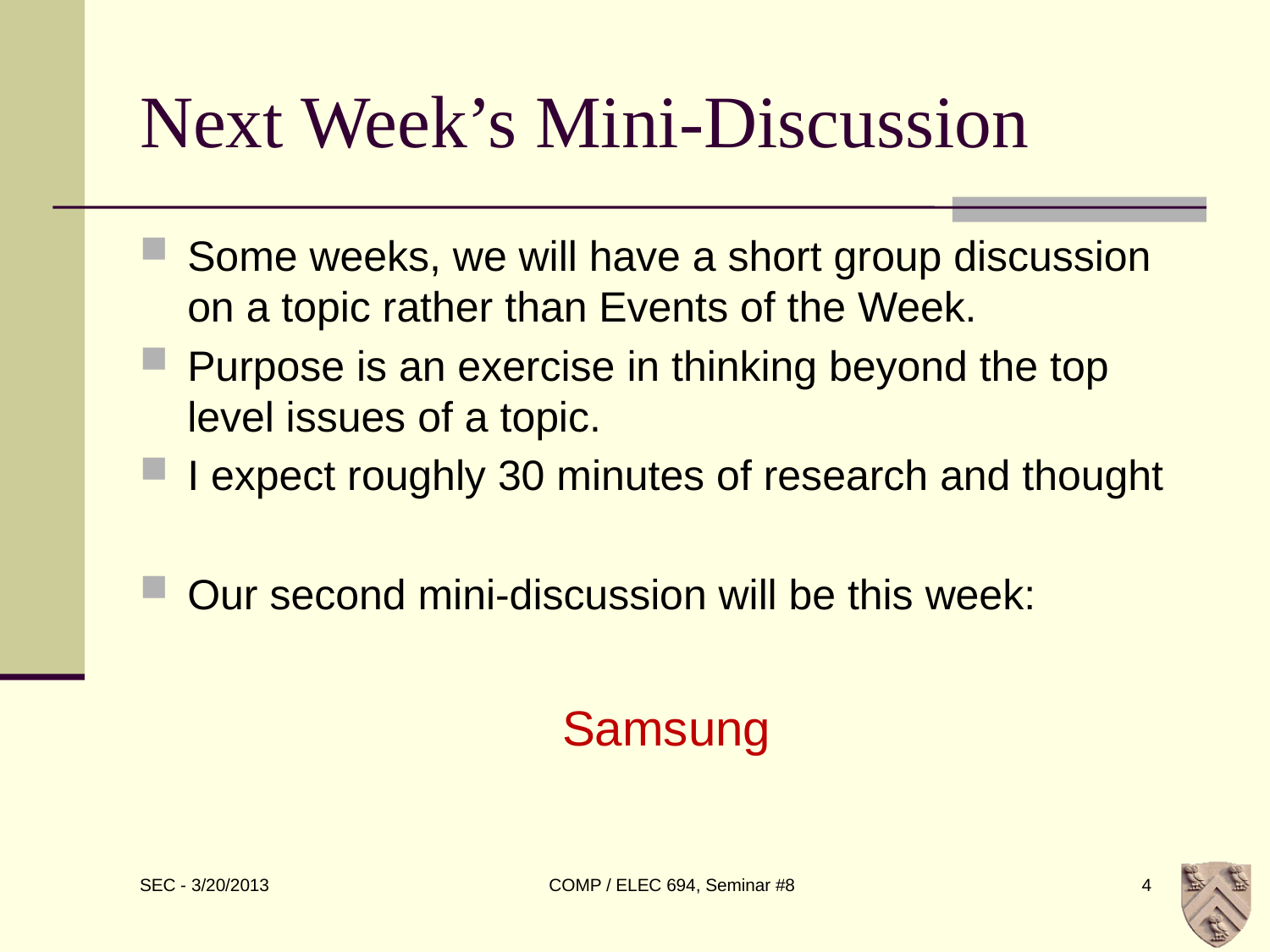

# Next Week’s Mini-Discussion
Some weeks, we will have a short group discussion on a topic rather than Events of the Week.
Purpose is an exercise in thinking beyond the top level issues of a topic.
I expect roughly 30 minutes of research and thought

Our second mini-discussion will be this week:

Samsung
COMP / ELEC 694, Seminar #8
4
SEC - 3/20/2013